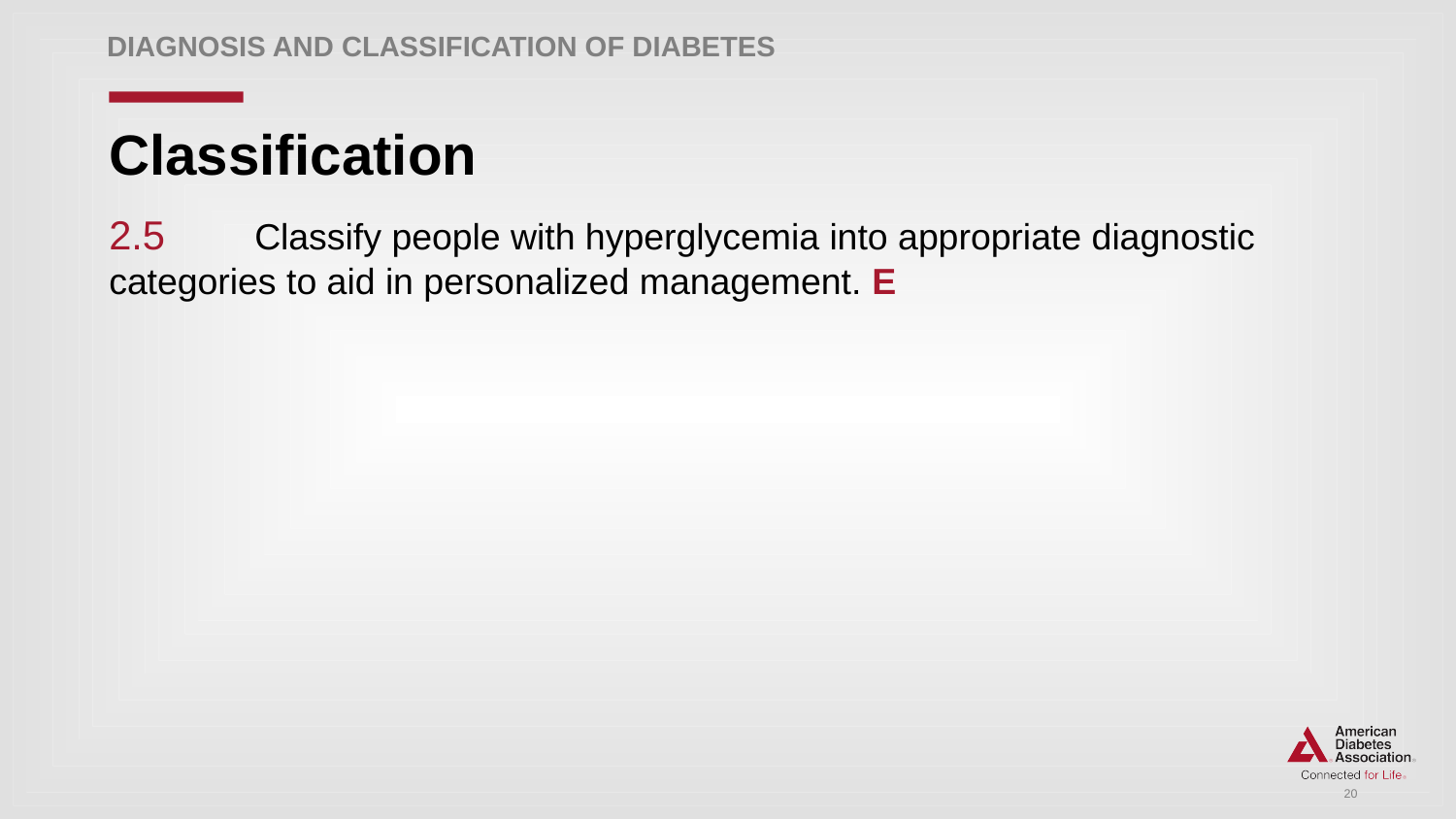

DIAGNOSIS AND CLASSIFICATION of Diabetes
# Classification
2.5 	Classify people with hyperglycemia into appropriate diagnostic 	categories to aid in personalized management. E